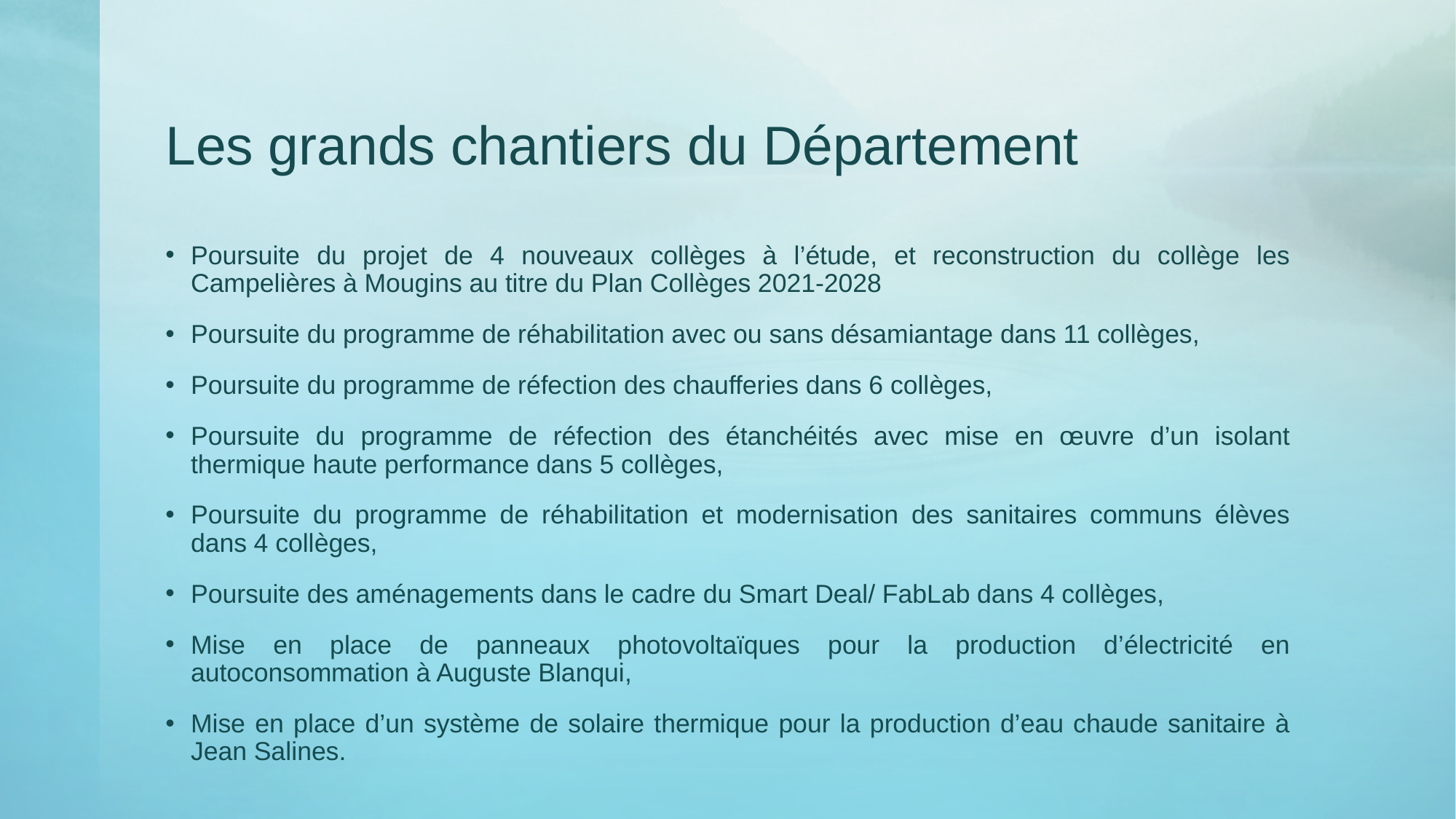

# Les grands chantiers du Département
Poursuite du projet de 4 nouveaux collèges à l’étude, et reconstruction du collège les Campelières à Mougins au titre du Plan Collèges 2021-2028
Poursuite du programme de réhabilitation avec ou sans désamiantage dans 11 collèges,
Poursuite du programme de réfection des chaufferies dans 6 collèges,
Poursuite du programme de réfection des étanchéités avec mise en œuvre d’un isolant thermique haute performance dans 5 collèges,
Poursuite du programme de réhabilitation et modernisation des sanitaires communs élèves dans 4 collèges,
Poursuite des aménagements dans le cadre du Smart Deal/ FabLab dans 4 collèges,
Mise en place de panneaux photovoltaïques pour la production d’électricité en autoconsommation à Auguste Blanqui,
Mise en place d’un système de solaire thermique pour la production d’eau chaude sanitaire à Jean Salines.